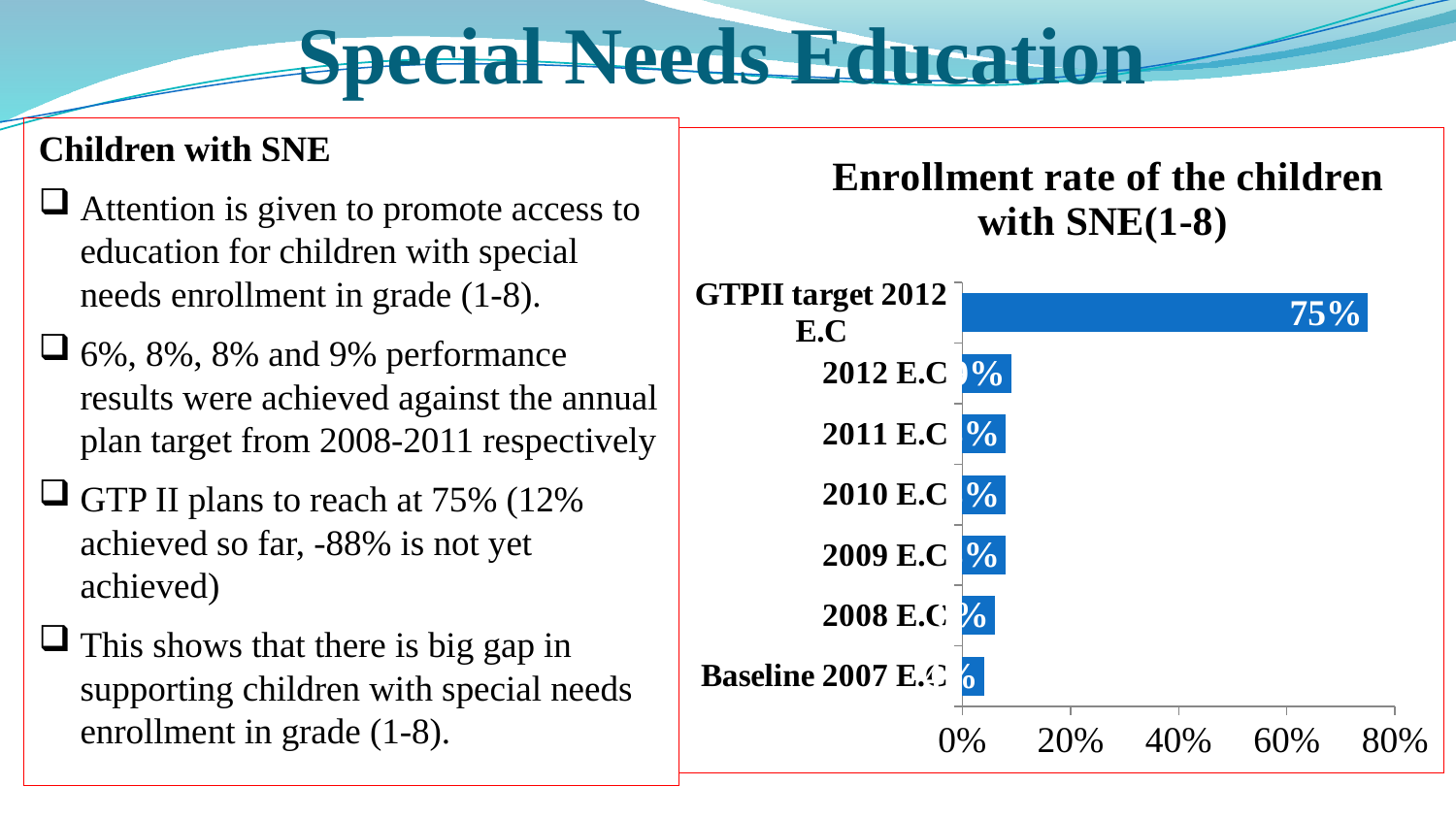

# Special Needs Education
Children with SNE
Attention is given to promote access to education for children with special needs enrollment in grade (1-8).
6%, 8%, 8% and 9% performance results were achieved against the annual plan target from 2008-2011 respectively
GTP II plans to reach at 75% (12% achieved so far, -88% is not yet achieved)
This shows that there is big gap in supporting children with special needs enrollment in grade (1-8).

### Chart: Enrollment rate of the children with SNE(1-8)

| Category | SNE enrollment(1-8) |
|---|---|
| Baseline 2007 E.C | 0.04 |
| 2008 E.C | 0.06 |
| 2009 E.C | 0.08 |
| 2010 E.C | 0.08 |
| 2011 E.C | 0.08 |
| 2012 E.C | 0.09 |
| GTPII target 2012 E.C | 0.75 |